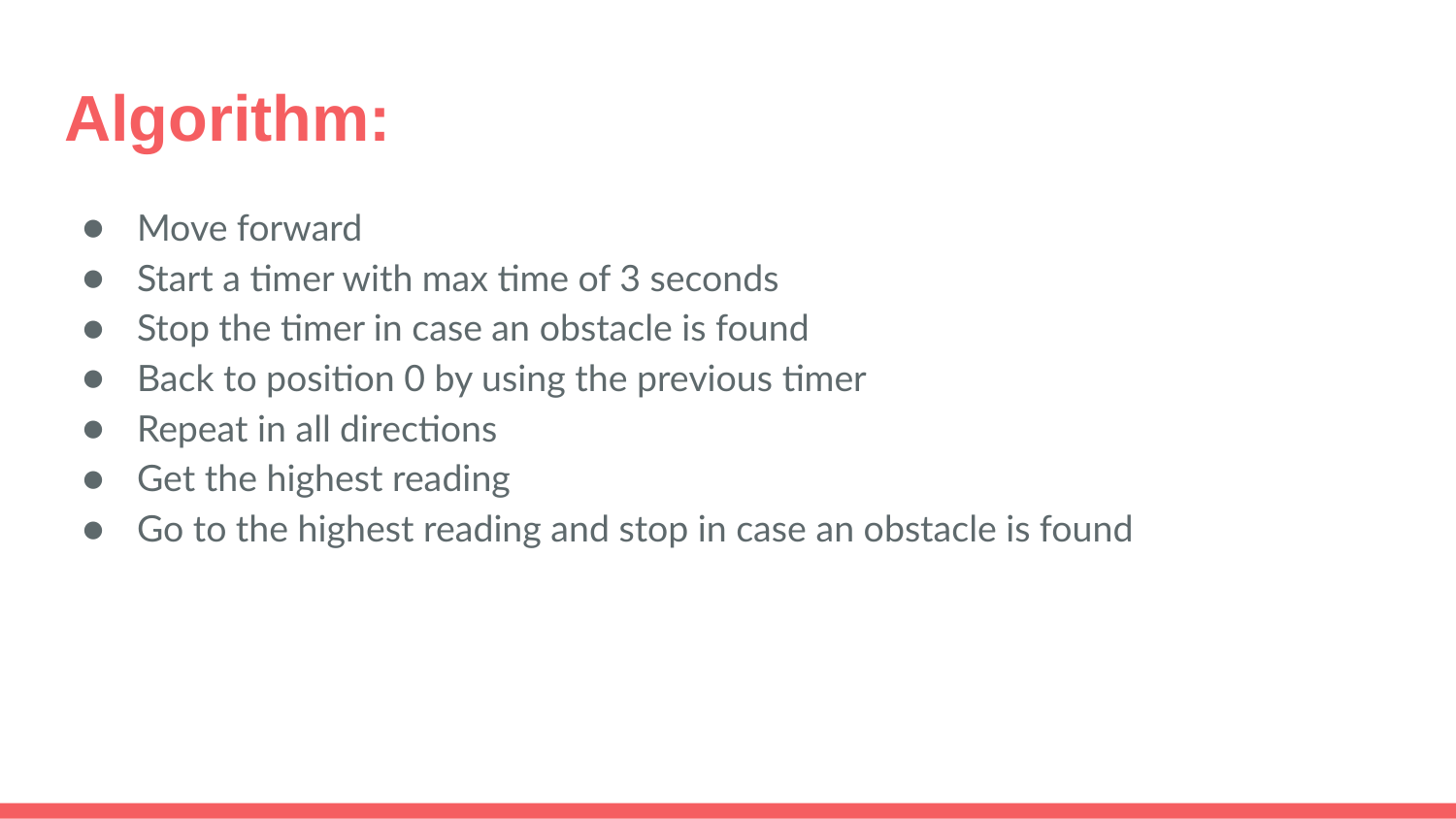

# Algorithm:
Move forward
Start a timer with max time of 3 seconds
Stop the timer in case an obstacle is found
Back to position 0 by using the previous timer
Repeat in all directions
Get the highest reading
Go to the highest reading and stop in case an obstacle is found